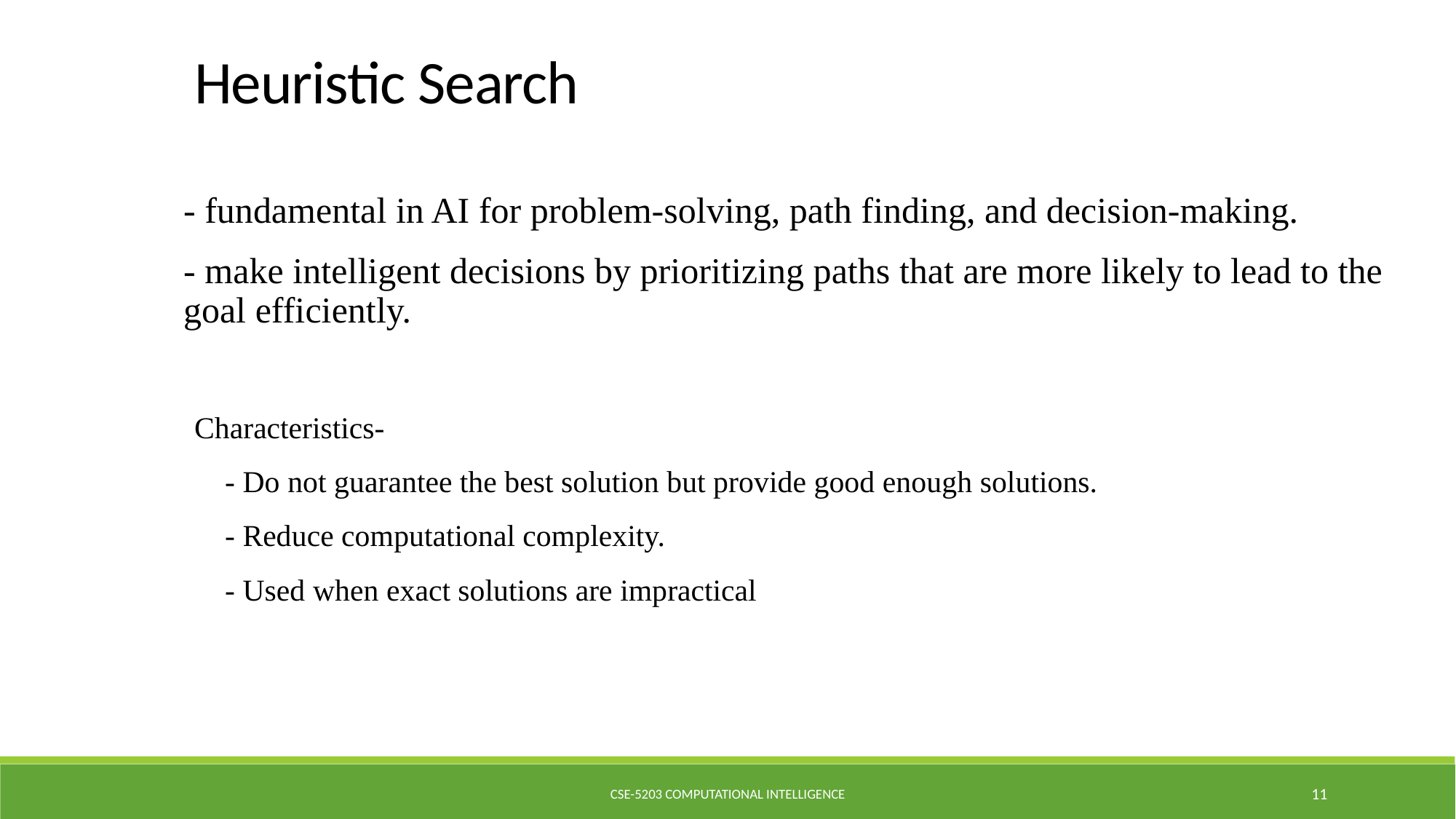

Heuristic Search
- fundamental in AI for problem-solving, path finding, and decision-making.
- make intelligent decisions by prioritizing paths that are more likely to lead to the goal efficiently.

Characteristics-
    - Do not guarantee the best solution but provide good enough solutions.
    - Reduce computational complexity.
    - Used when exact solutions are impractical
CSE-5203 Computational Intelligence
11